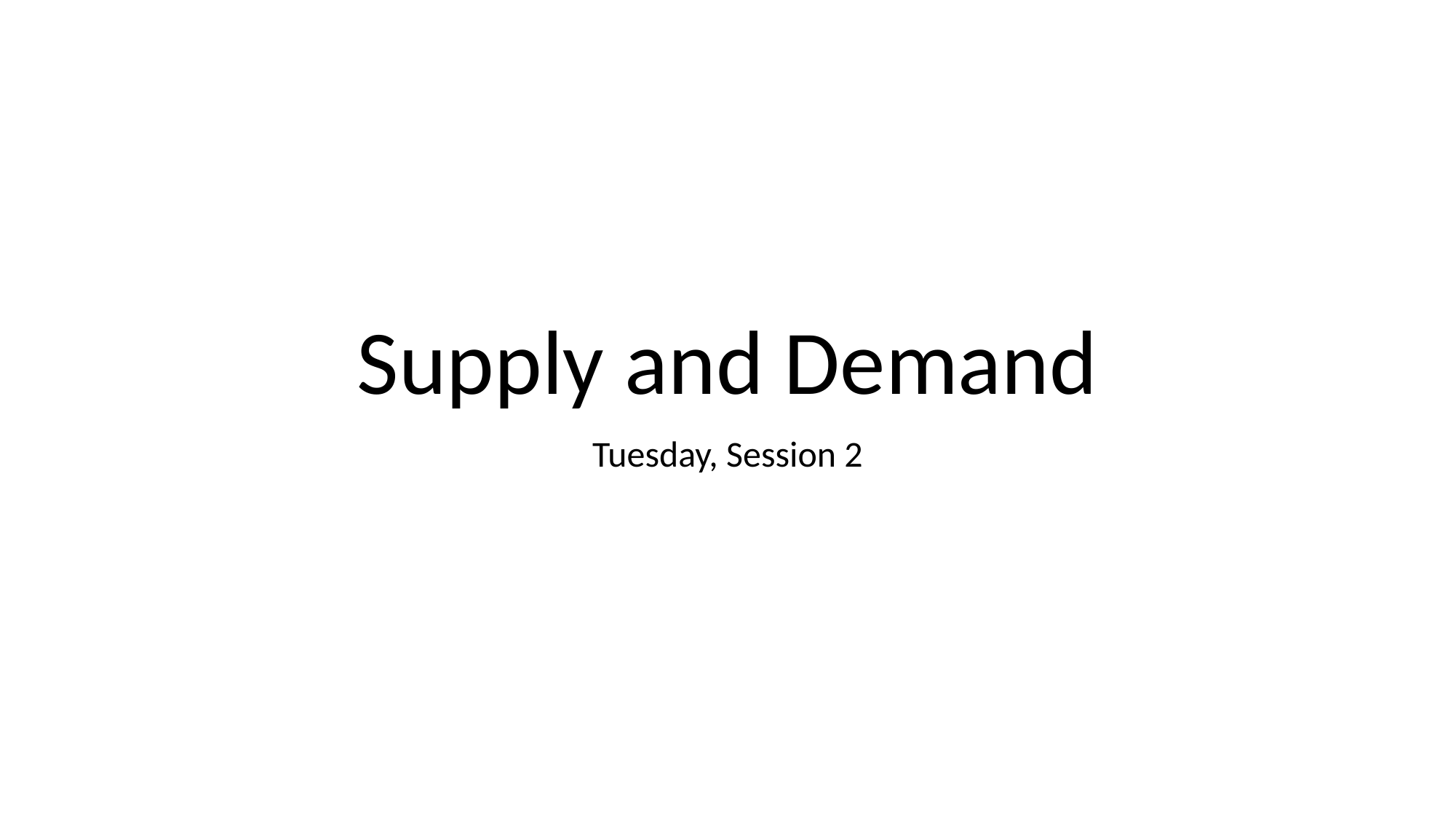

# Supply and Demand
Tuesday, Session 2